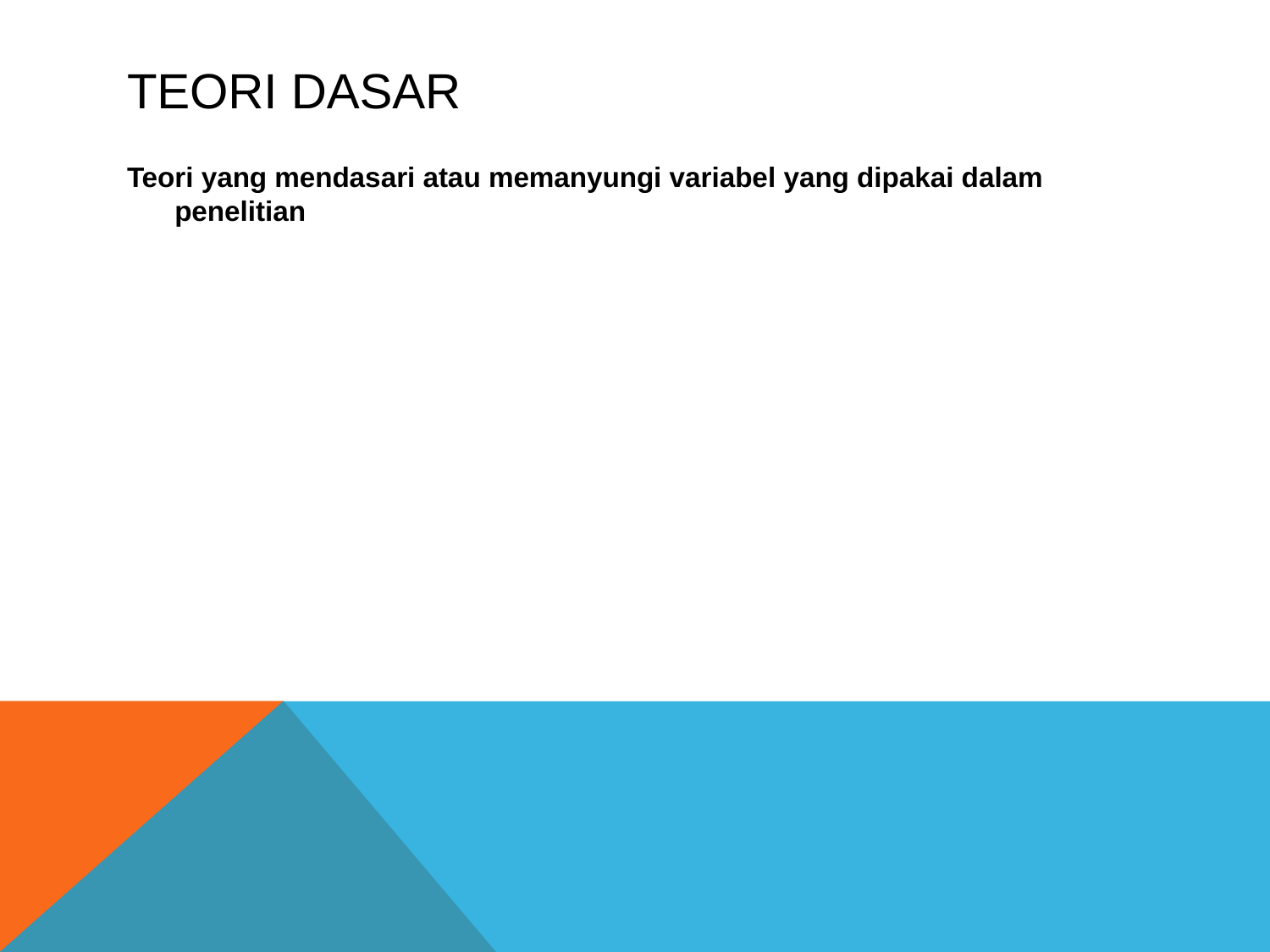

# Teori Dasar
Teori yang mendasari atau memanyungi variabel yang dipakai dalam penelitian